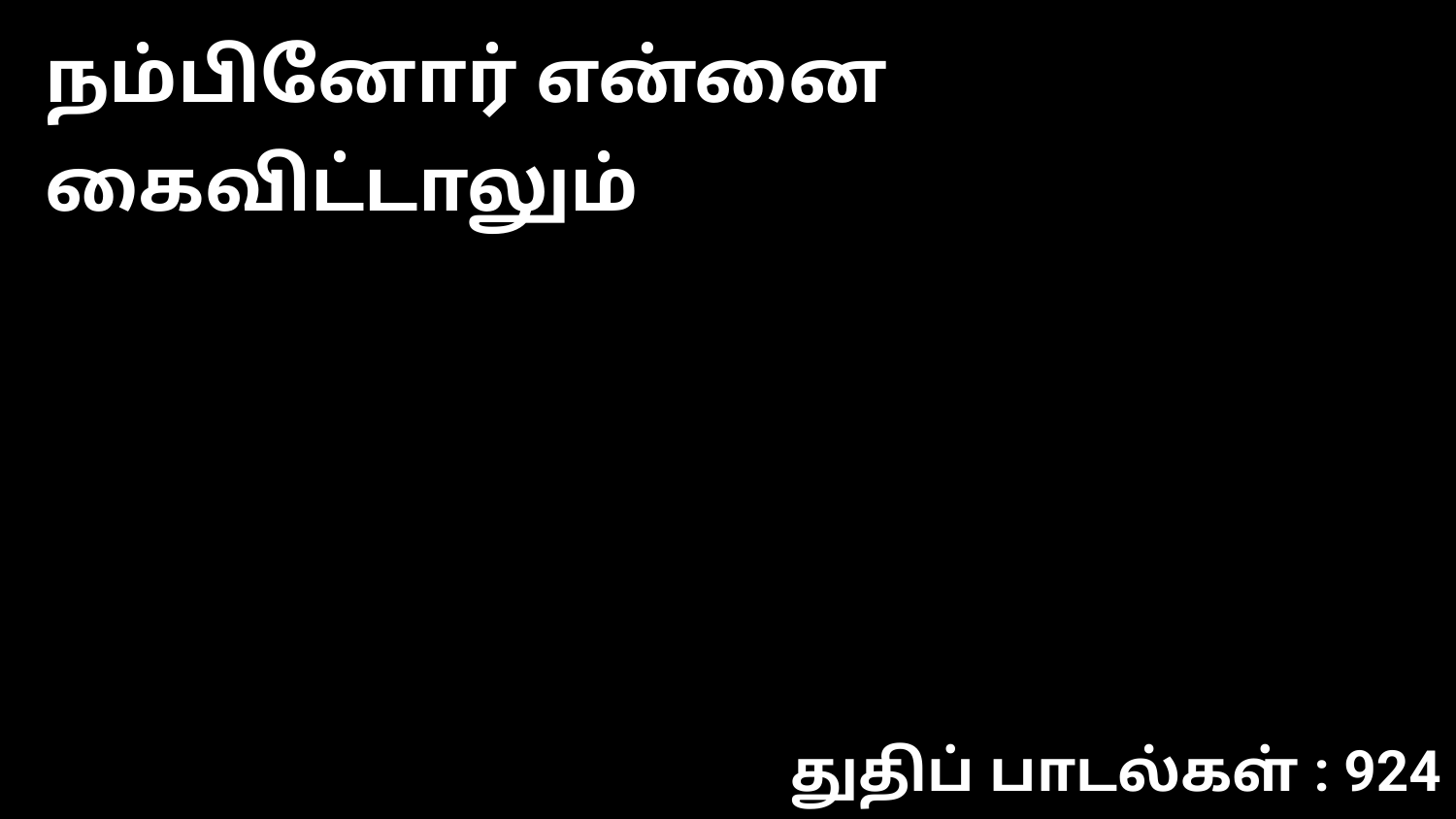

நம்பினோர் என்னை கைவிட்டாலும்
துதிப் பாடல்கள் : 924